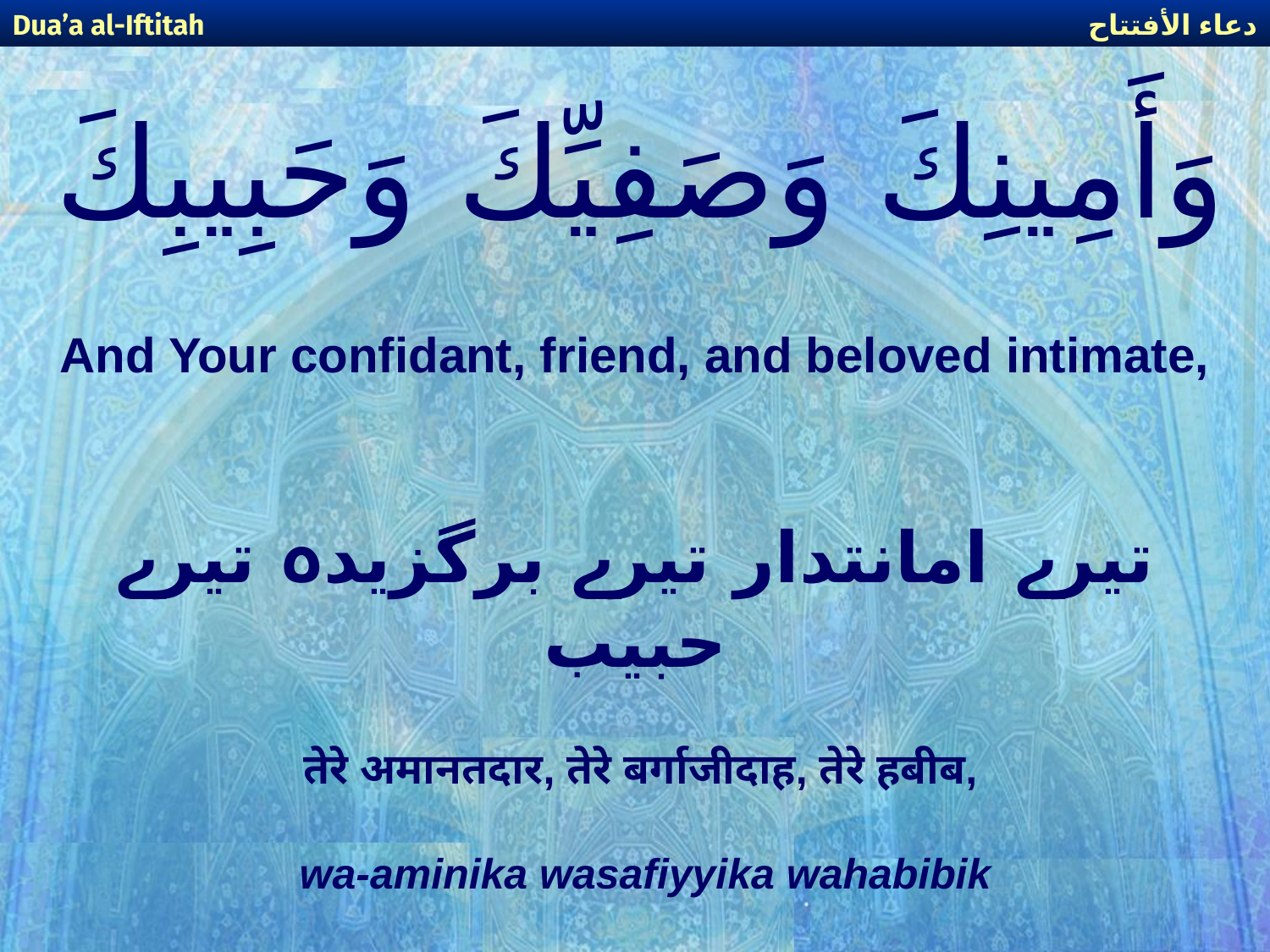

دعاء الأفتتاح
Dua’a al-Iftitah
# وَأَمِينِكَ وَصَفِيِّكَ وَحَبِيبِكَ
And Your confidant, friend, and beloved intimate,
تیرے امانتدار تیرے برگزیدہ تیرے حبیب
तेरे अमानतदार, तेरे बर्गाजीदाह, तेरे हबीब,
wa-aminika wasafiyyika wahabibik